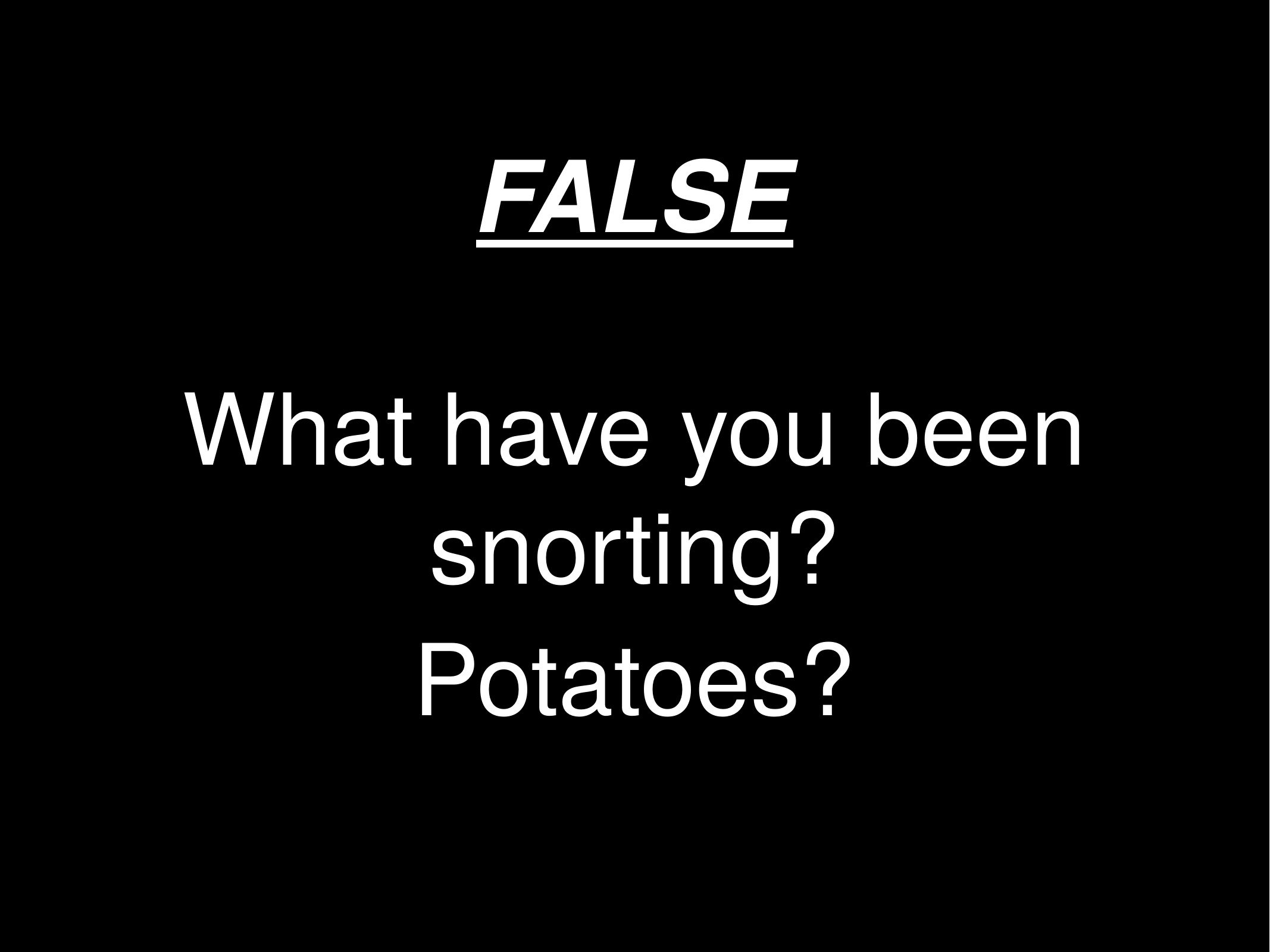

FALSE

What have you been snorting?
Potatoes?